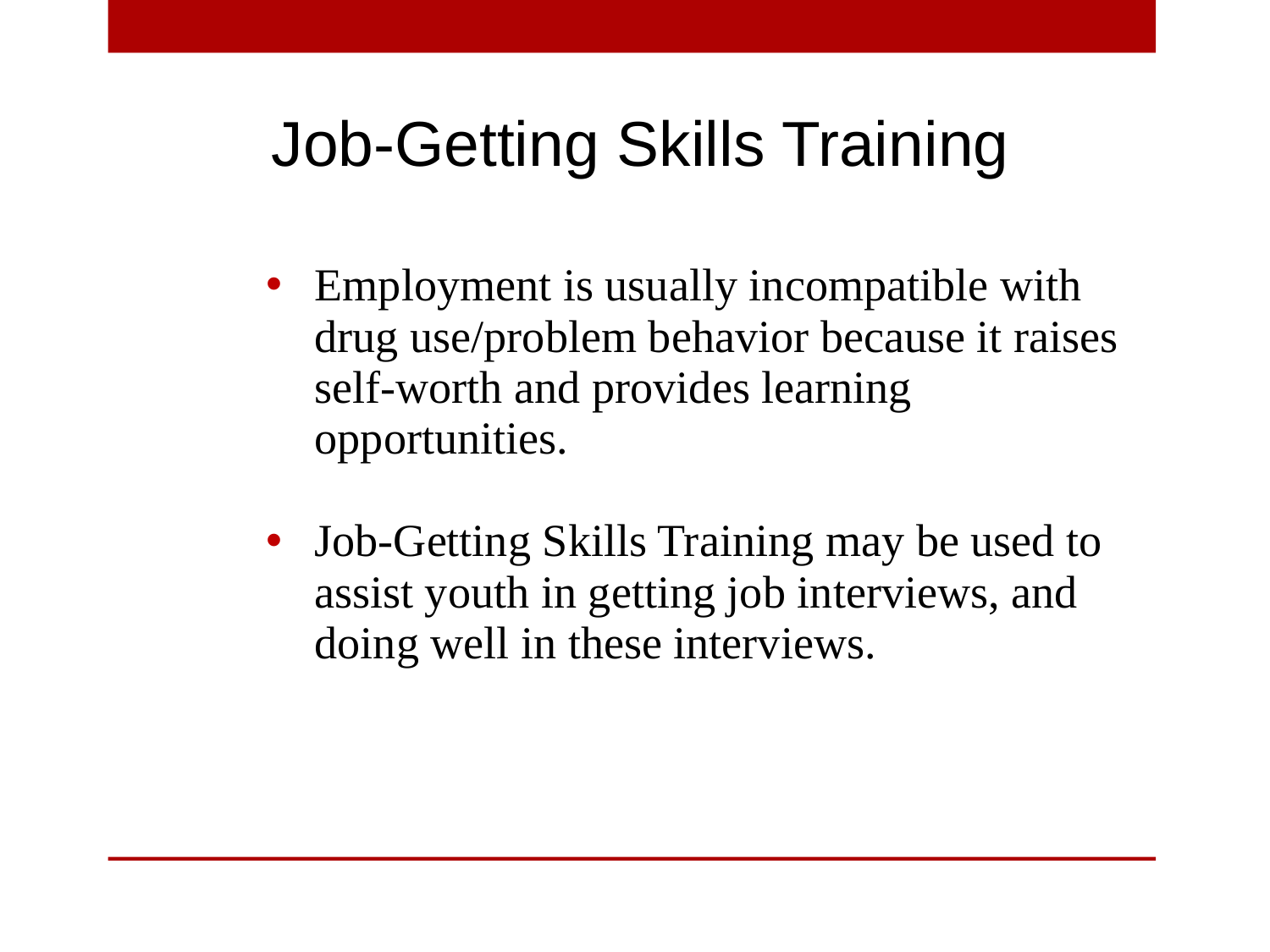

Job-Getting Skills Training
Employment is usually incompatible with drug use/problem behavior because it raises self-worth and provides learning opportunities.

Job-Getting Skills Training may be used to assist youth in getting job interviews, and doing well in these interviews.